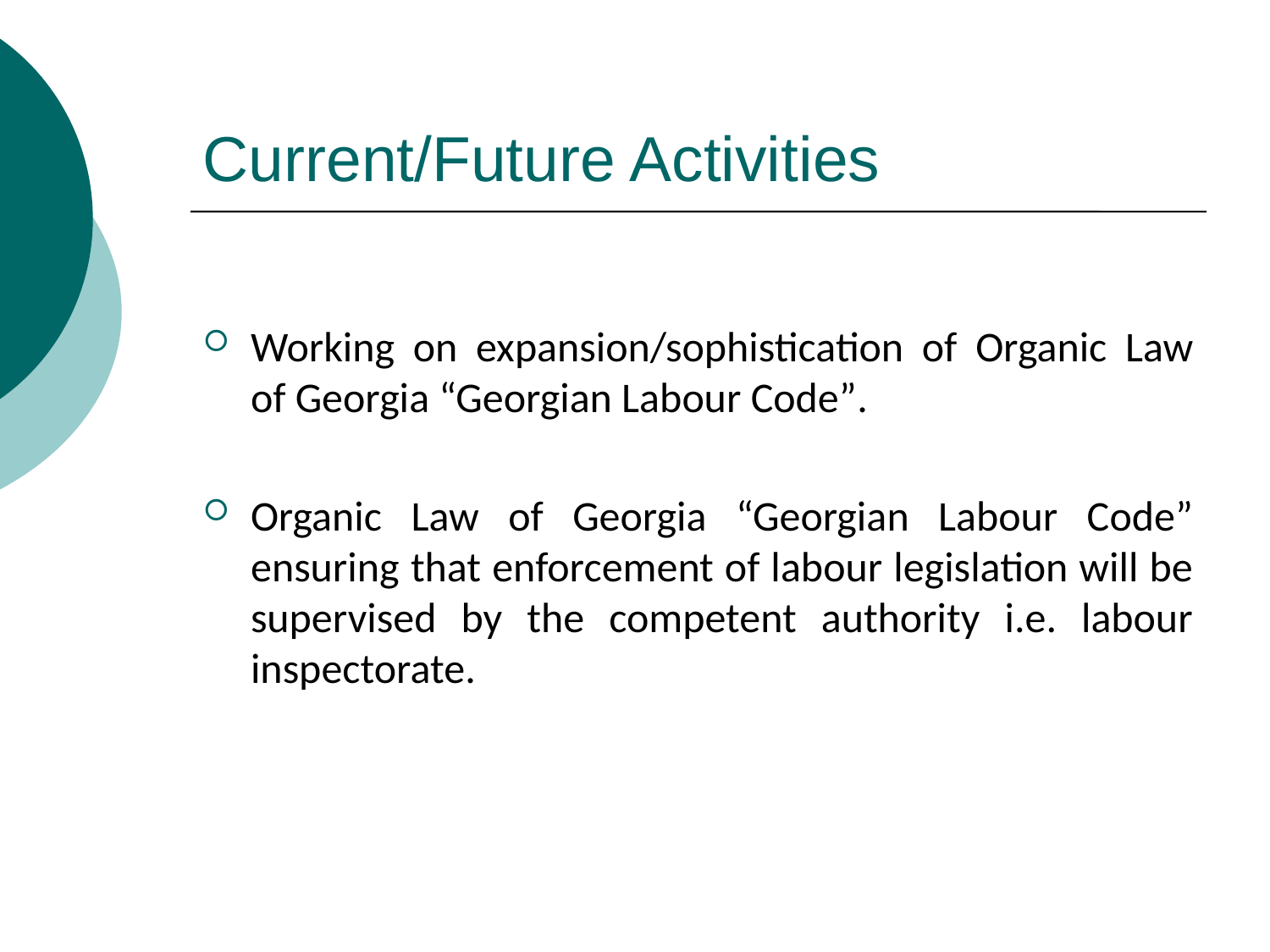

# Current/Future Activities

Working on expansion/sophistication of Organic Law of Georgia “Georgian Labour Code”.

Organic Law of Georgia “Georgian Labour Code” ensuring that enforcement of labour legislation will be supervised by the competent authority i.e. labour inspectorate.